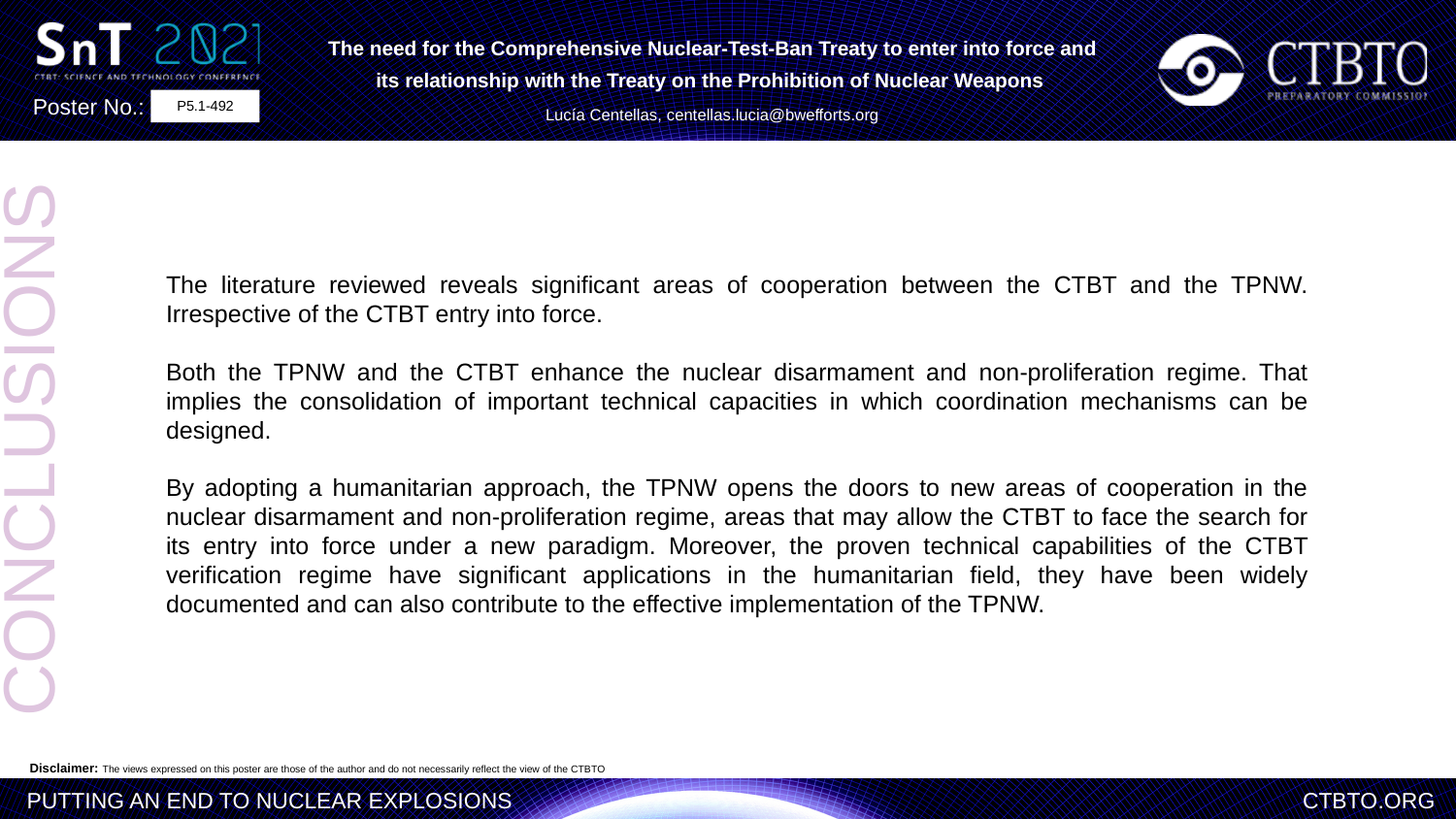

The need for the Comprehensive Nuclear-Test-Ban Treaty to enter into force and its relationship with the Treaty on the Prohibition of Nuclear Weapons
Lucía Centellas, centellas.lucia@bwefforts.org
P5.1-492

The literature reviewed reveals significant areas of cooperation between the CTBT and the TPNW. Irrespective of the CTBT entry into force.

Both the TPNW and the CTBT enhance the nuclear disarmament and non-proliferation regime. That implies the consolidation of important technical capacities in which coordination mechanisms can be designed.

By adopting a humanitarian approach, the TPNW opens the doors to new areas of cooperation in the nuclear disarmament and non-proliferation regime, areas that may allow the CTBT to face the search for its entry into force under a new paradigm. Moreover, the proven technical capabilities of the CTBT verification regime have significant applications in the humanitarian field, they have been widely documented and can also contribute to the effective implementation of the TPNW.
CONCLUSIONS